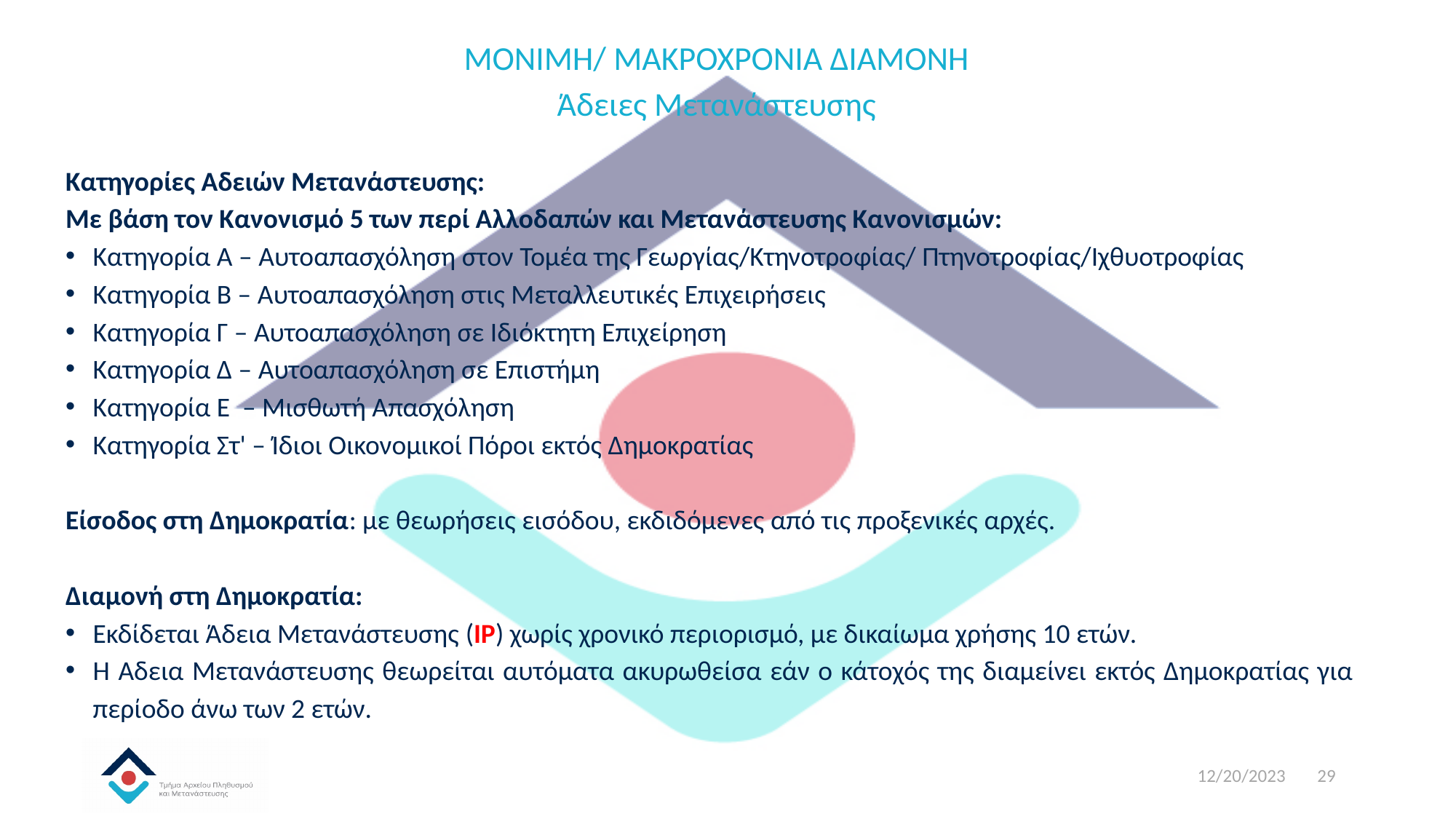

# ΜΟΝΙΜΗ/ ΜΑΚΡΟΧΡΟΝΙΑ ΔΙΑΜΟΝΗ Άδειες Μετανάστευσης

Κατηγορίες Αδειών Μετανάστευσης:
Με βάση τον Κανονισμό 5 των περί Αλλοδαπών και Μετανάστευσης Κανονισμών:
Κατηγορία Α – Αυτοαπασχόληση στον Τομέα της Γεωργίας/Κτηνοτροφίας/ Πτηνοτροφίας/Ιχθυοτροφίας
Κατηγορία Β – Αυτοαπασχόληση στις Μεταλλευτικές Επιχειρήσεις
Κατηγορία Γ – Αυτοαπασχόληση σε Ιδιόκτητη Επιχείρηση
Κατηγορία Δ – Αυτοαπασχόληση σε Επιστήμη
Κατηγορία Ε  – Μισθωτή Απασχόληση
Κατηγορία Στ' – Ίδιοι Οικονομικοί Πόροι εκτός Δημοκρατίας

Είσοδος στη Δημοκρατία: με θεωρήσεις εισόδου, εκδιδόμενες από τις προξενικές αρχές.

Διαμονή στη Δημοκρατία:
Εκδίδεται Άδεια Μετανάστευσης (IP) χωρίς χρονικό περιορισμό, με δικαίωμα χρήσης 10 ετών.
Η Άδεια Μετανάστευσης θεωρείται αυτόματα ακυρωθείσα εάν ο κάτοχός της διαμείνει εκτός Δημοκρατίας για περίοδο άνω των 2 ετών.